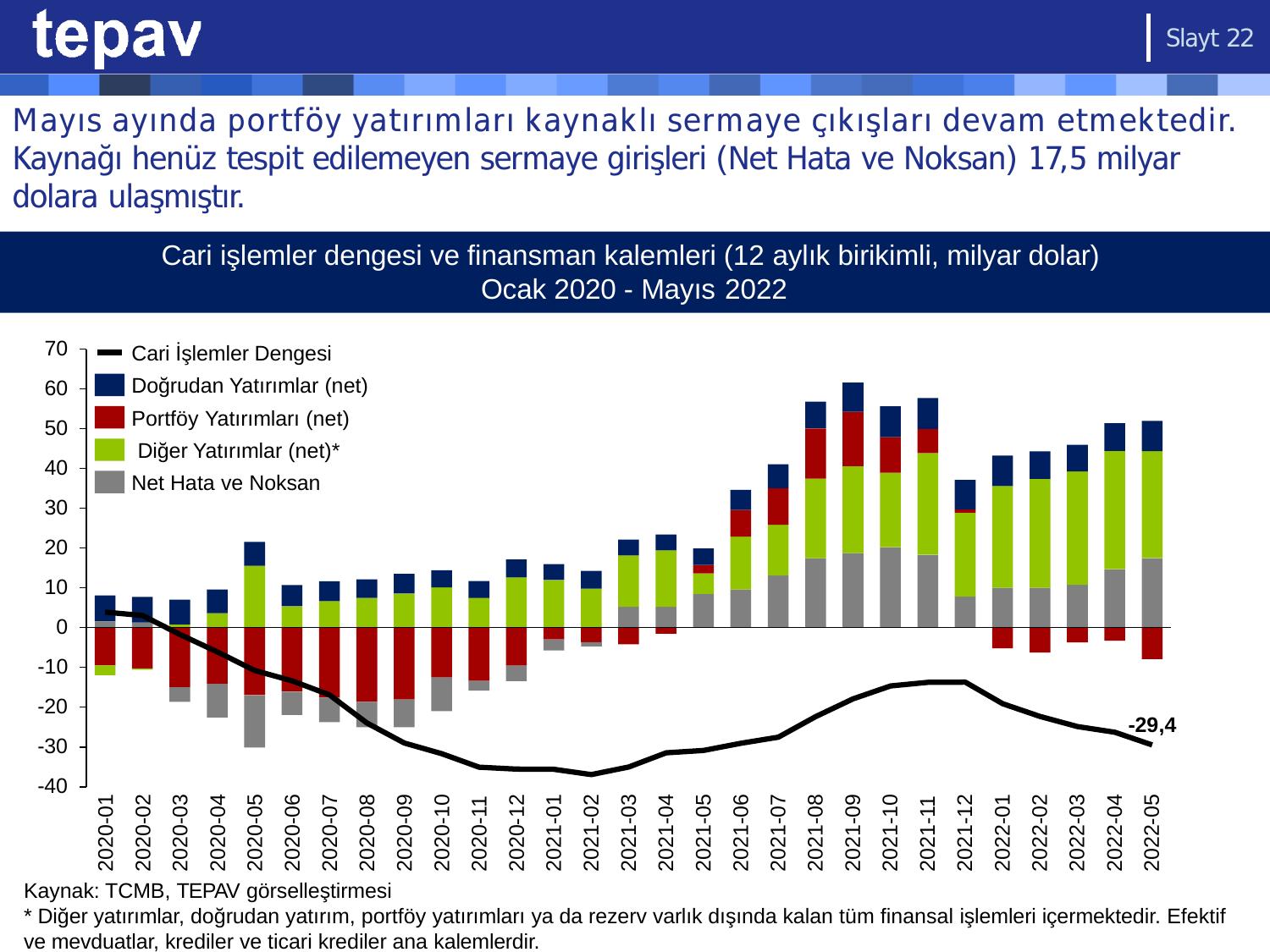

Slayt 22
# Mayıs ayında portföy yatırımları kaynaklı sermaye çıkışları devam etmektedir.  Kaynağı henüz tespit edilemeyen sermaye girişleri (Net Hata ve Noksan) 17,5 milyar  dolara ulaşmıştır.

Cari işlemler dengesi ve finansman kalemleri (12 aylık birikimli, milyar dolar)  Ocak 2020 - Mayıs 2022
70
60
50
40
30
20
10
0
-10
-20
-30
-40
Cari İşlemler Dengesi  Doğrudan Yatırımlar (net)

Portföy Yatırımları (net)  Diğer Yatırımlar (net)*
Net Hata ve Noksan
-29,4
2020-01
2020-02
2020-03
2020-04
2020-05
2020-06
2020-07
2020-08
2020-09
2020-10
2020-11
2020-12
2021-01
2021-02
2021-03
2021-04
2021-05
2021-06
2021-07
2021-08
2021-09
2021-10
2021-11
2021-12
2022-01
2022-02
2022-03
2022-04
2022-05
Kaynak: TCMB, TEPAV görselleştirmesi
* Diğer yatırımlar, doğrudan yatırım, portföy yatırımları ya da rezerv varlık dışında kalan tüm finansal işlemleri içermektedir. Efektif  ve mevduatlar, krediler ve ticari krediler ana kalemlerdir.